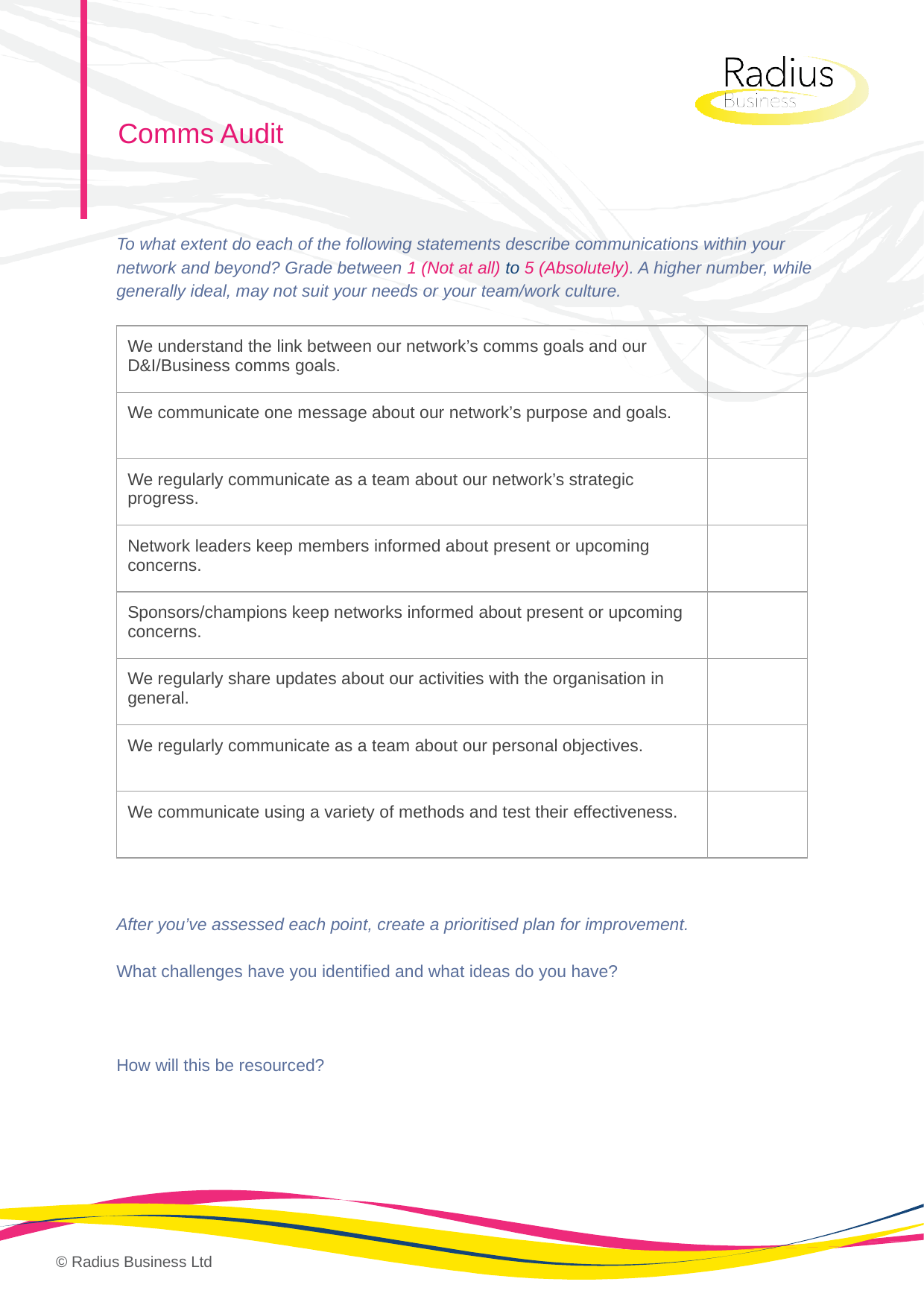

Comms Audit

To what extent do each of the following statements describe communications within your network and beyond? Grade between 1 (Not at all) to 5 (Absolutely). A higher number, while generally ideal, may not suit your needs or your team/work culture.

After you’ve assessed each point, create a prioritised plan for improvement.

What challenges have you identified and what ideas do you have?

How will this be resourced?
| We understand the link between our network’s comms goals and our D&I/Business comms goals. |  |
| --- | --- |
| We communicate one message about our network’s purpose and goals. |  |
| We regularly communicate as a team about our network’s strategic progress. |  |
| Network leaders keep members informed about present or upcoming concerns. |  |
| Sponsors/champions keep networks informed about present or upcoming concerns. |  |
| We regularly share updates about our activities with the organisation in general. |  |
| We regularly communicate as a team about our personal objectives. |  |
| We communicate using a variety of methods and test their effectiveness. |  |
© Radius Business Ltd